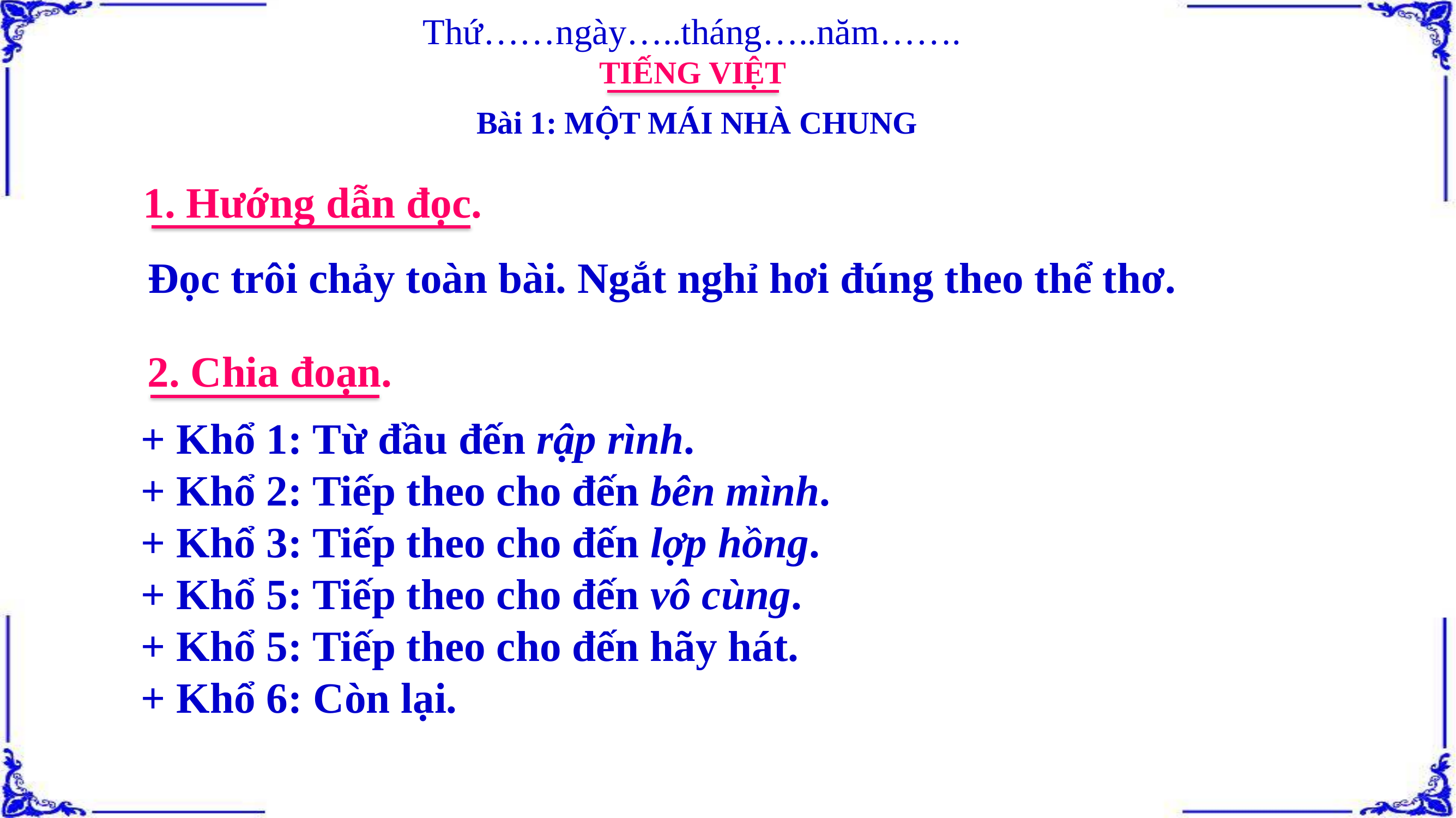

Thứ……ngày…..tháng…..năm…….
TIẾNG VIỆT
Bài 1: MỘT MÁI NHÀ CHUNG
1. Hướng dẫn đọc.
Đọc trôi chảy toàn bài. Ngắt nghỉ hơi đúng theo thể thơ.
2. Chia đoạn.
+ Khổ 1: Từ đầu đến rập rình.
+ Khổ 2: Tiếp theo cho đến bên mình.
+ Khổ 3: Tiếp theo cho đến lợp hồng.
+ Khổ 5: Tiếp theo cho đến vô cùng.
+ Khổ 5: Tiếp theo cho đến hãy hát.
+ Khổ 6: Còn lại.